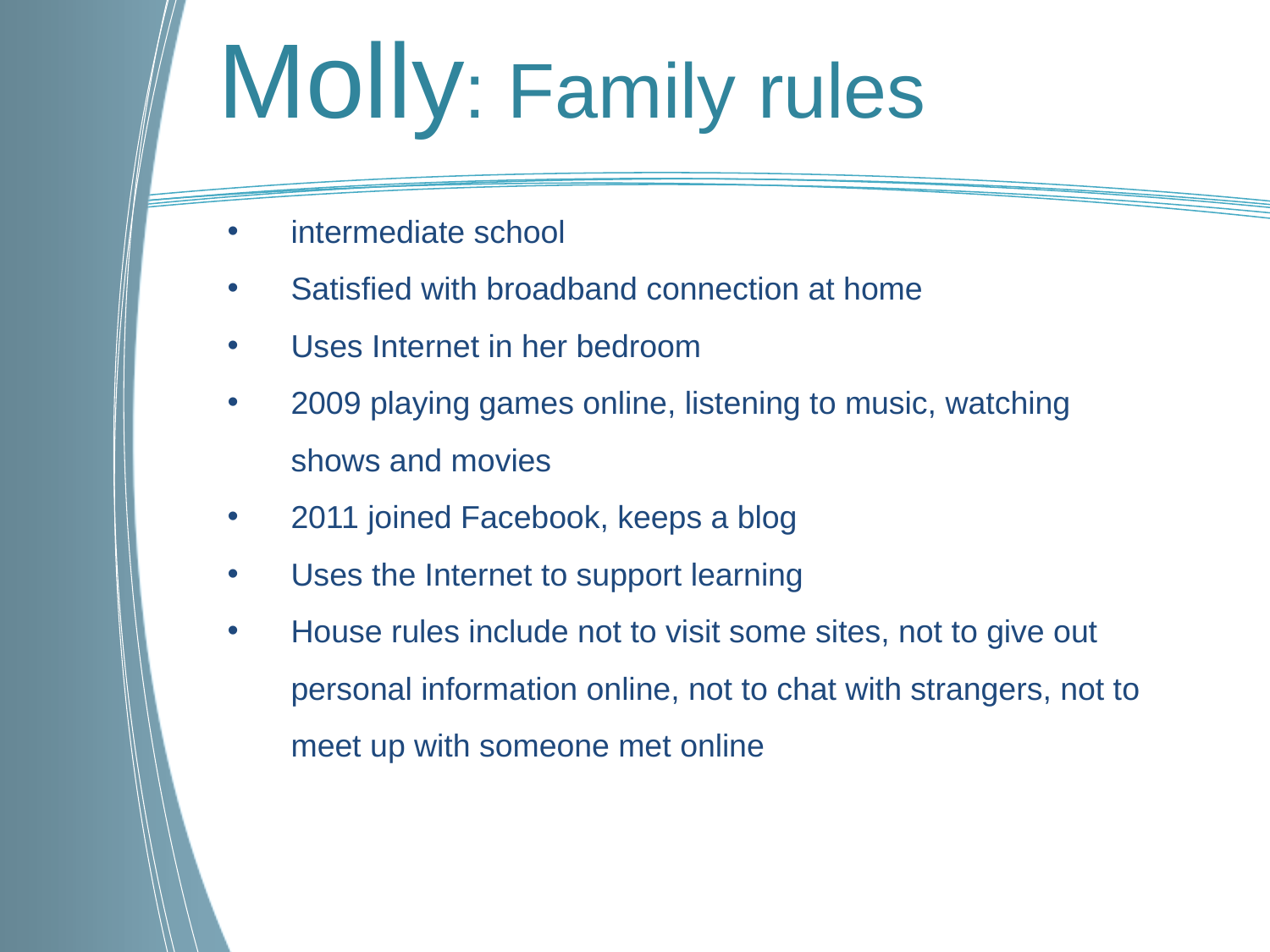

Molly: Family rules

intermediate school
Satisfied with broadband connection at home
Uses Internet in her bedroom
2009 playing games online, listening to music, watching shows and movies
2011 joined Facebook, keeps a blog
Uses the Internet to support learning
House rules include not to visit some sites, not to give out personal information online, not to chat with strangers, not to meet up with someone met online